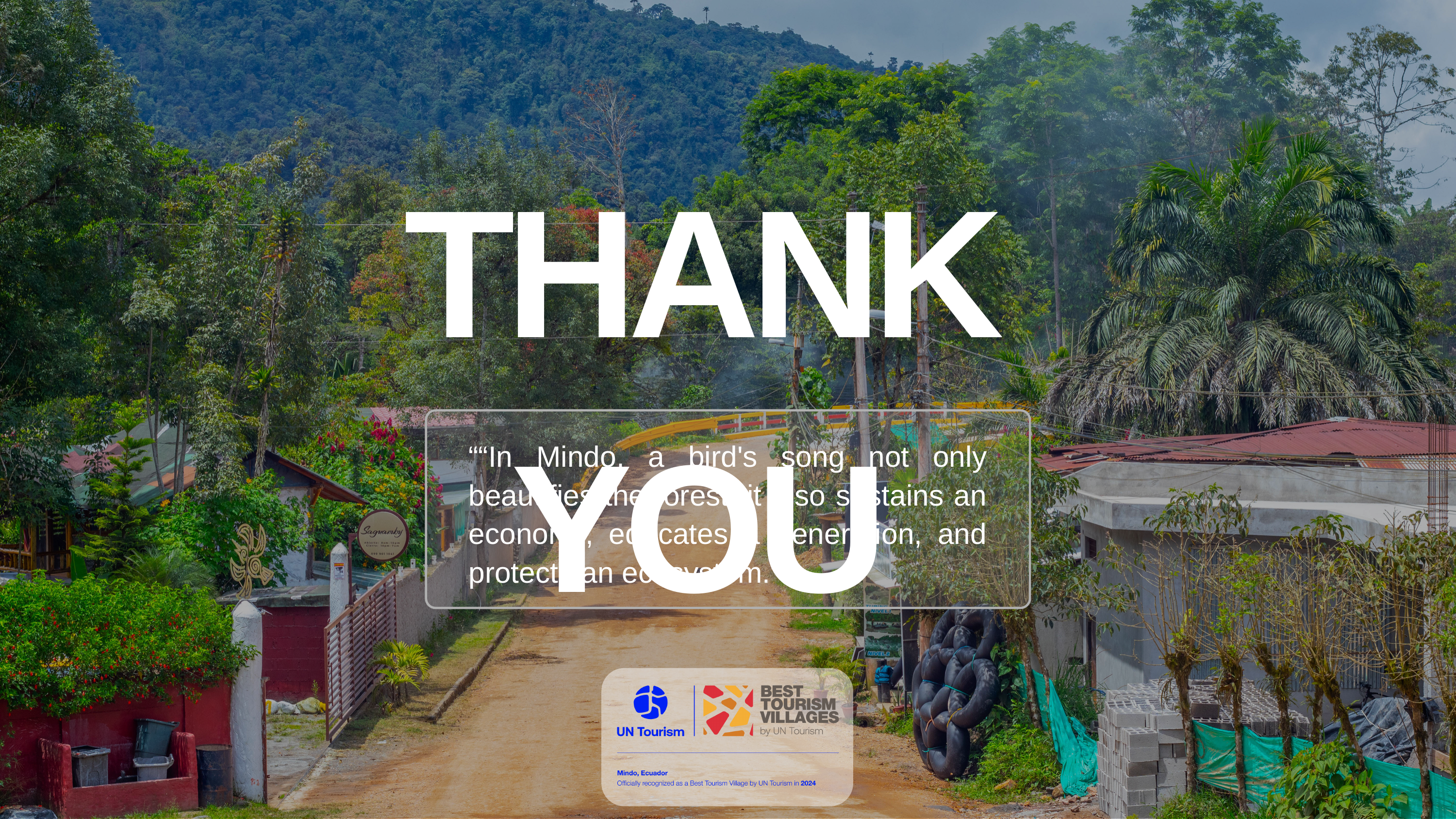

THANK YOU

““In Mindo, a bird's song not only beautifies the forest, it also sustains an economy, educates a generation, and protects an ecosystem.”